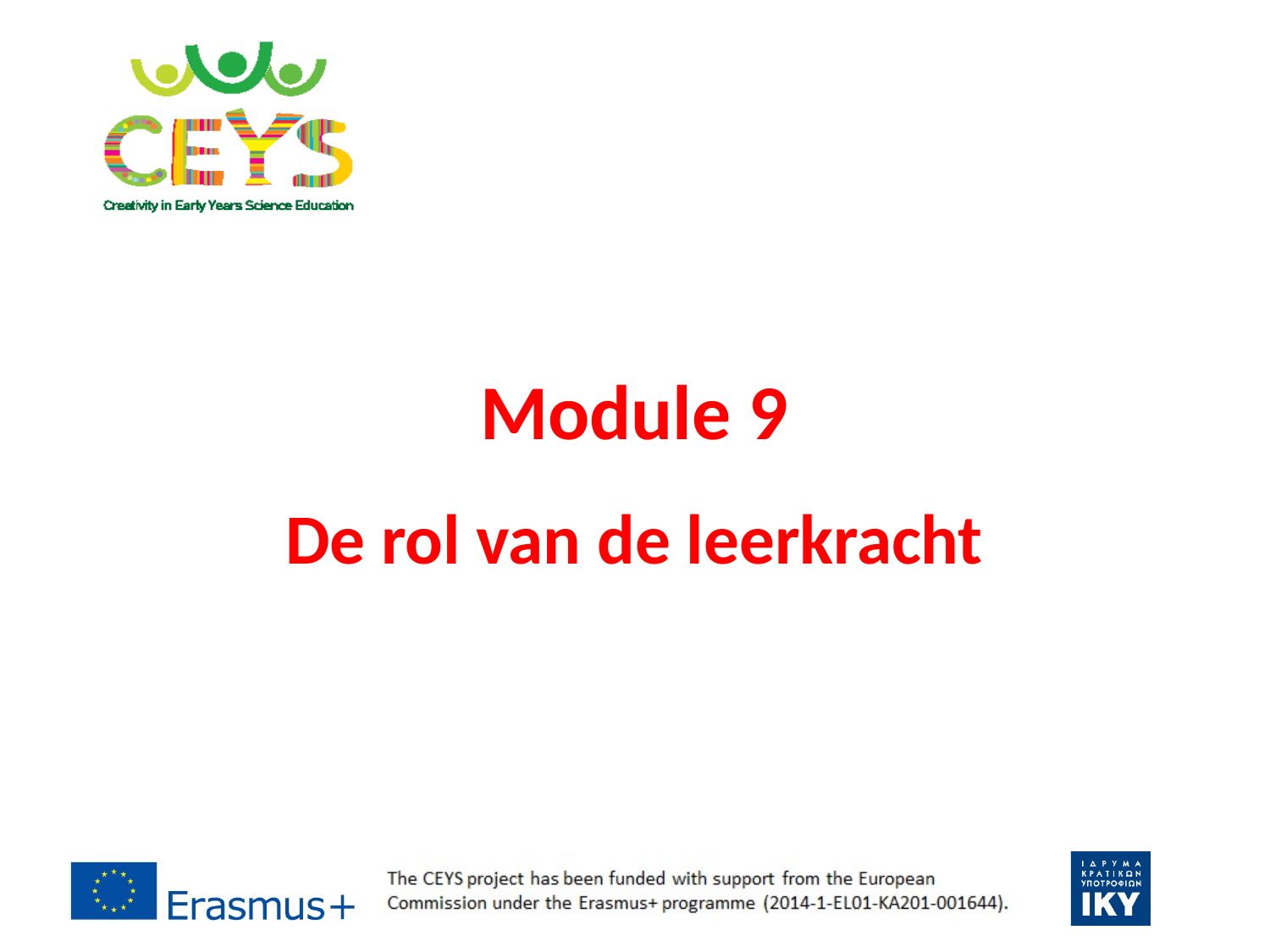

Module 9
De rol van de leerkracht